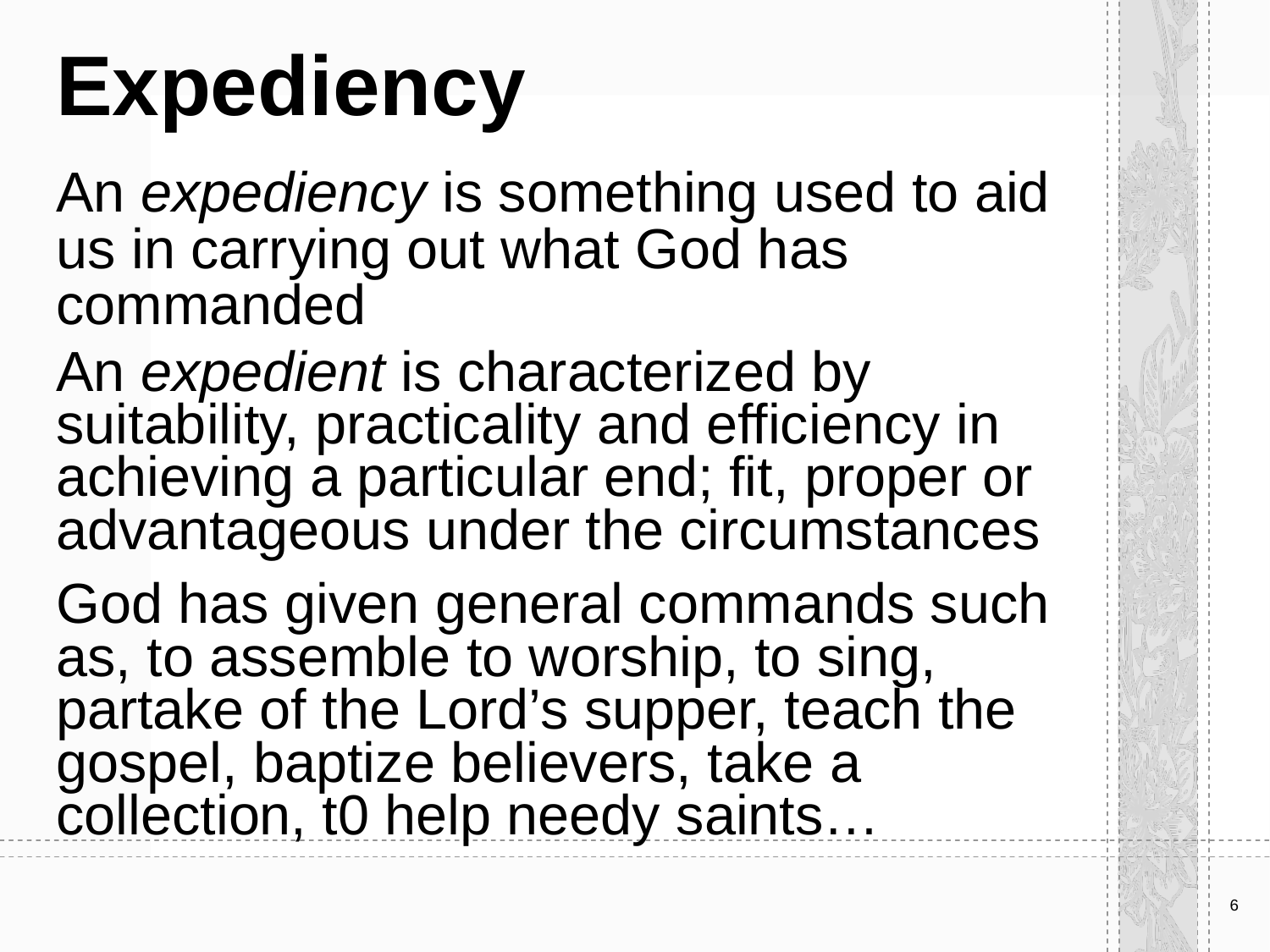

# Expediency
An expediency is something used to aid us in carrying out what God has commanded
An expedient is characterized by suitability, practicality and efficiency in achieving a particular end; fit, proper or advantageous under the circumstances
God has given general commands such as, to assemble to worship, to sing, partake of the Lord’s supper, teach the gospel, baptize believers, take a collection, t0 help needy saints…

6